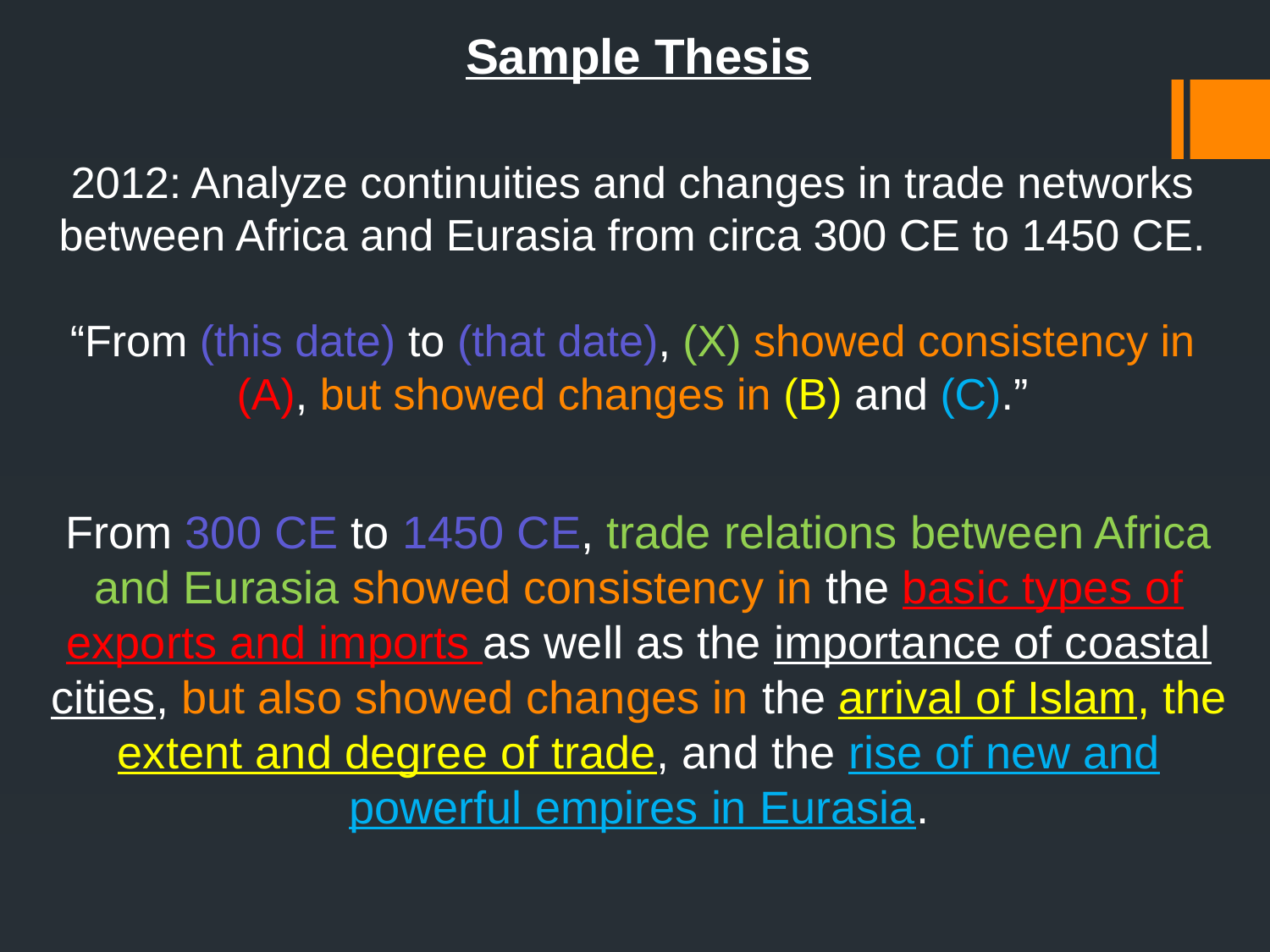

Sample Thesis
2012: Analyze continuities and changes in trade networks between Africa and Eurasia from circa 300 CE to 1450 CE.

“From (this date) to (that date), (X) showed consistency in (A), but showed changes in (B) and (C).”

From 300 CE to 1450 CE, trade relations between Africa and Eurasia showed consistency in the basic types of exports and imports as well as the importance of coastal cities, but also showed changes in the arrival of Islam, the extent and degree of trade, and the rise of new and powerful empires in Eurasia.